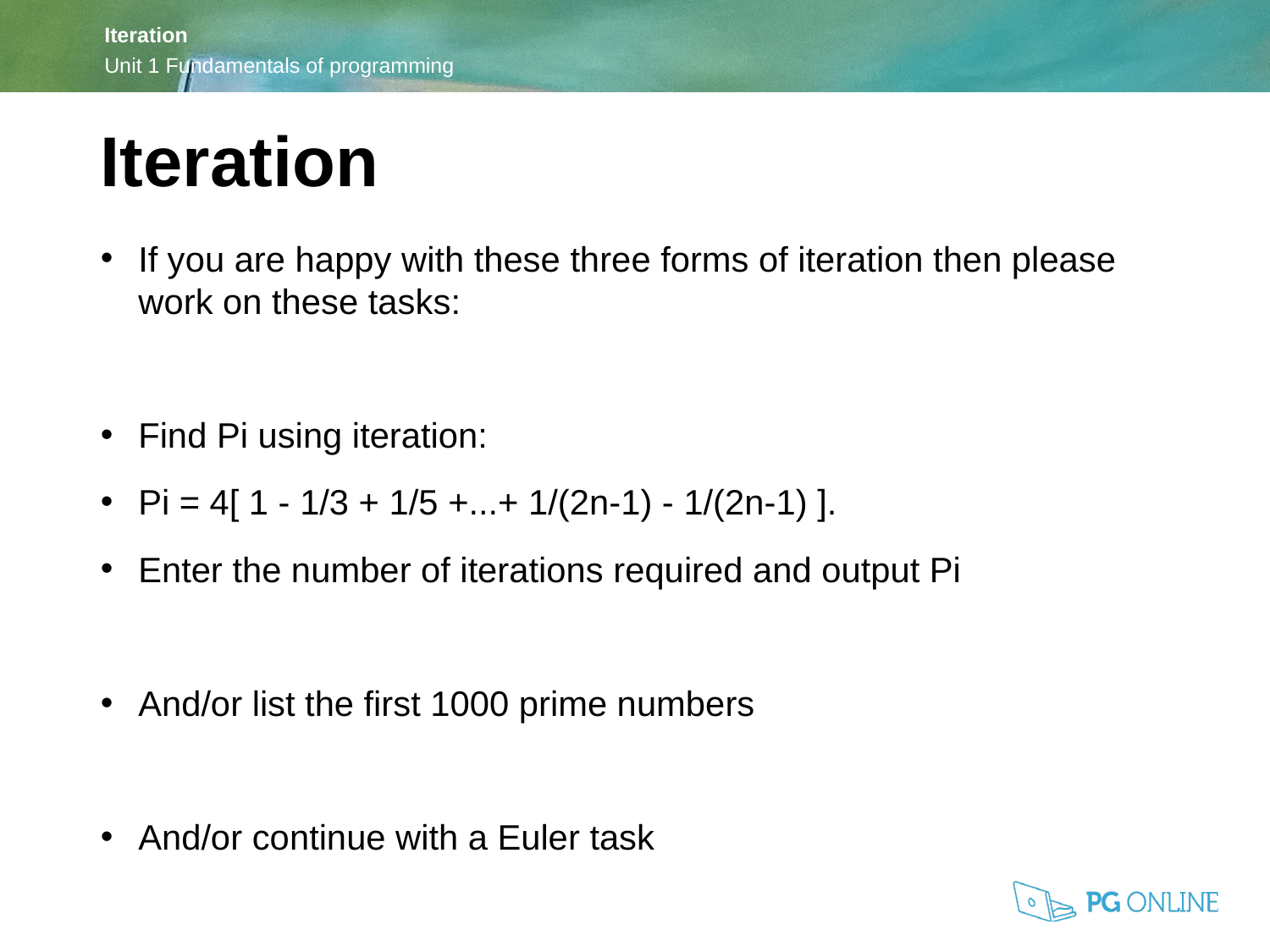

Iteration
If you are happy with these three forms of iteration then please work on these tasks:

Find Pi using iteration:
Pi = 4[ 1 - 1/3 + 1/5 +...+ 1/(2n-1) - 1/(2n-1) ].
Enter the number of iterations required and output Pi

And/or list the first 1000 prime numbers

And/or continue with a Euler task